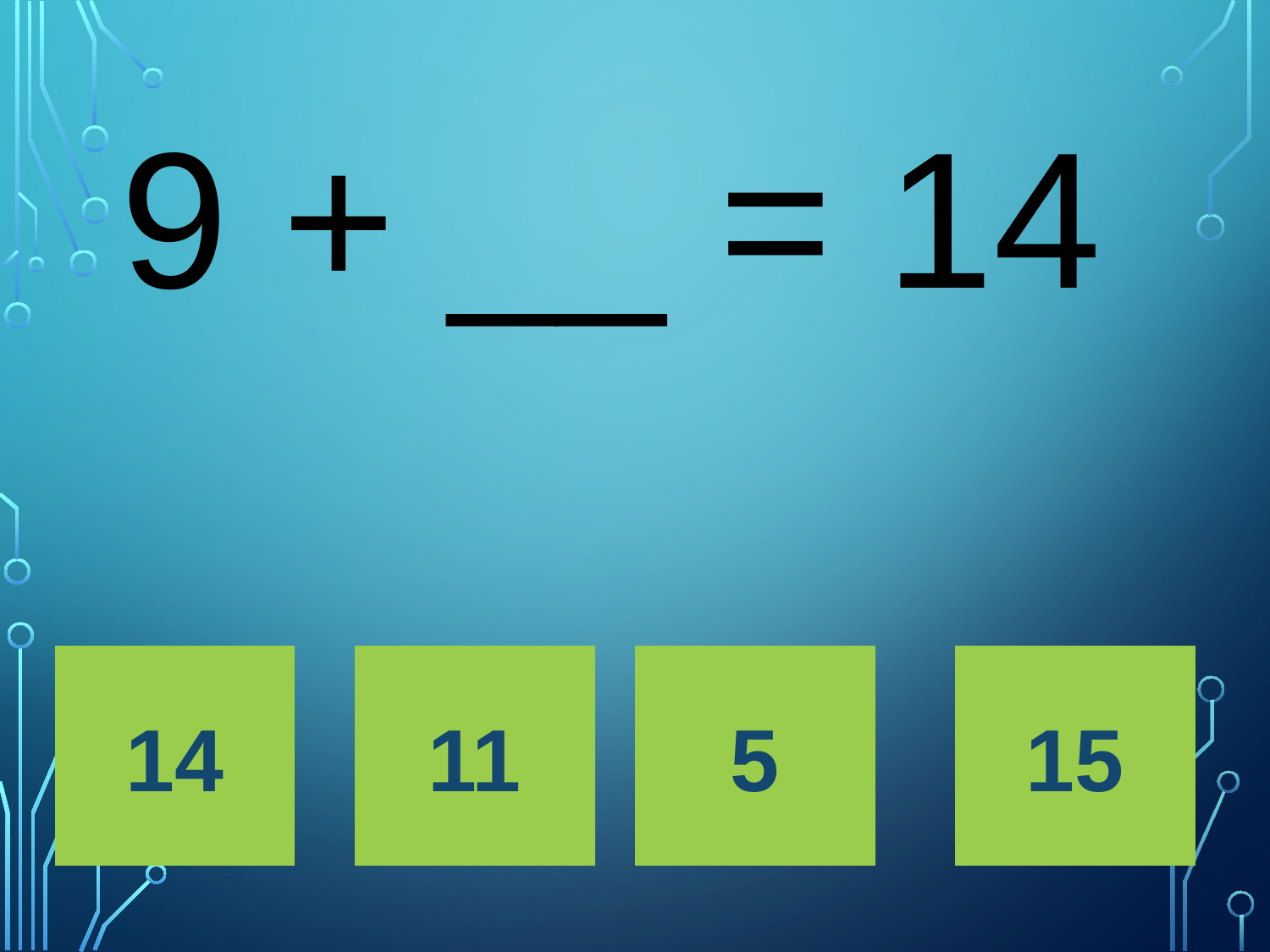

# 9 + __ = 14
14
11
5
15